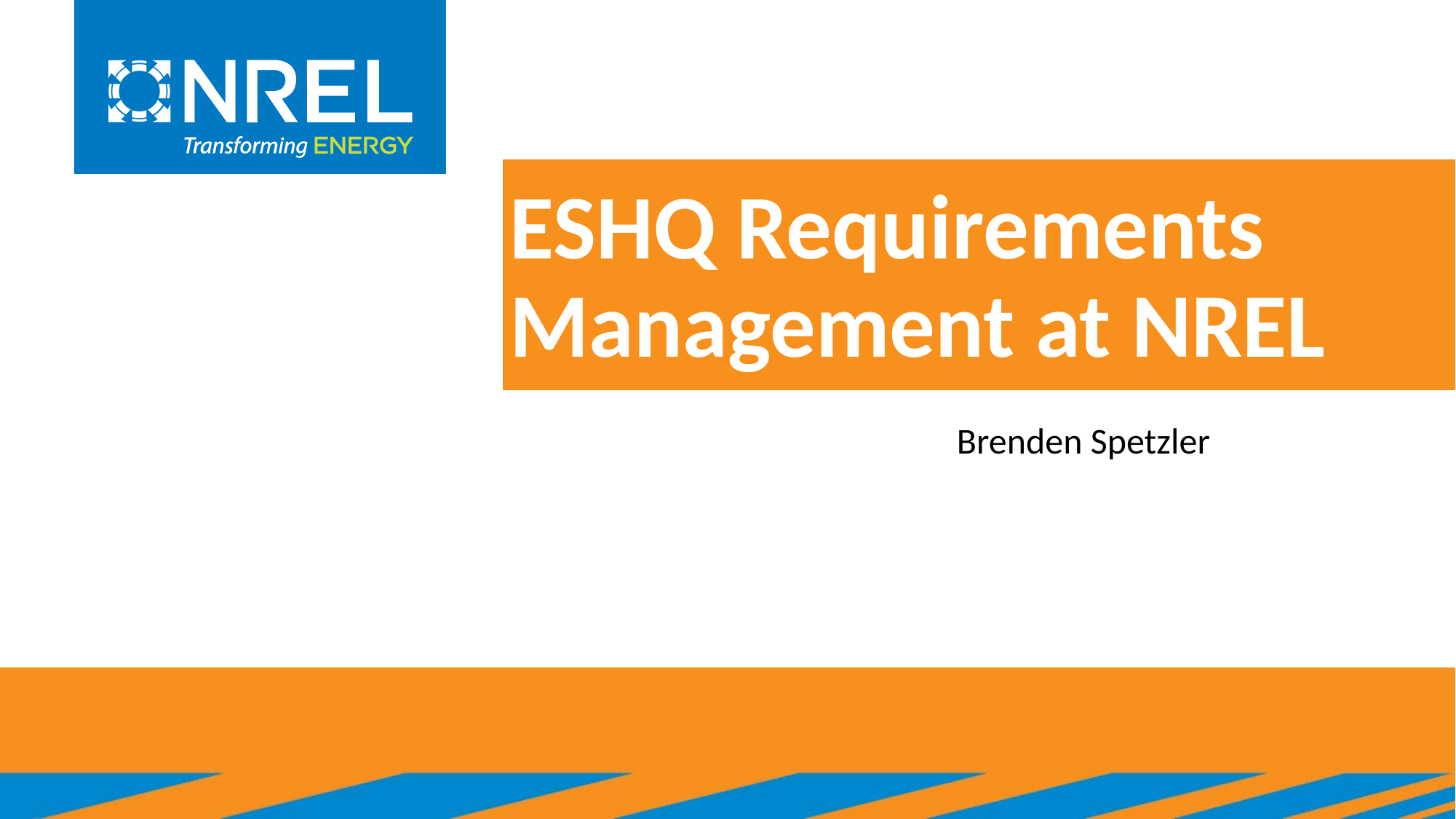

# ESHQ Requirements Management at NREL
Brenden Spetzler